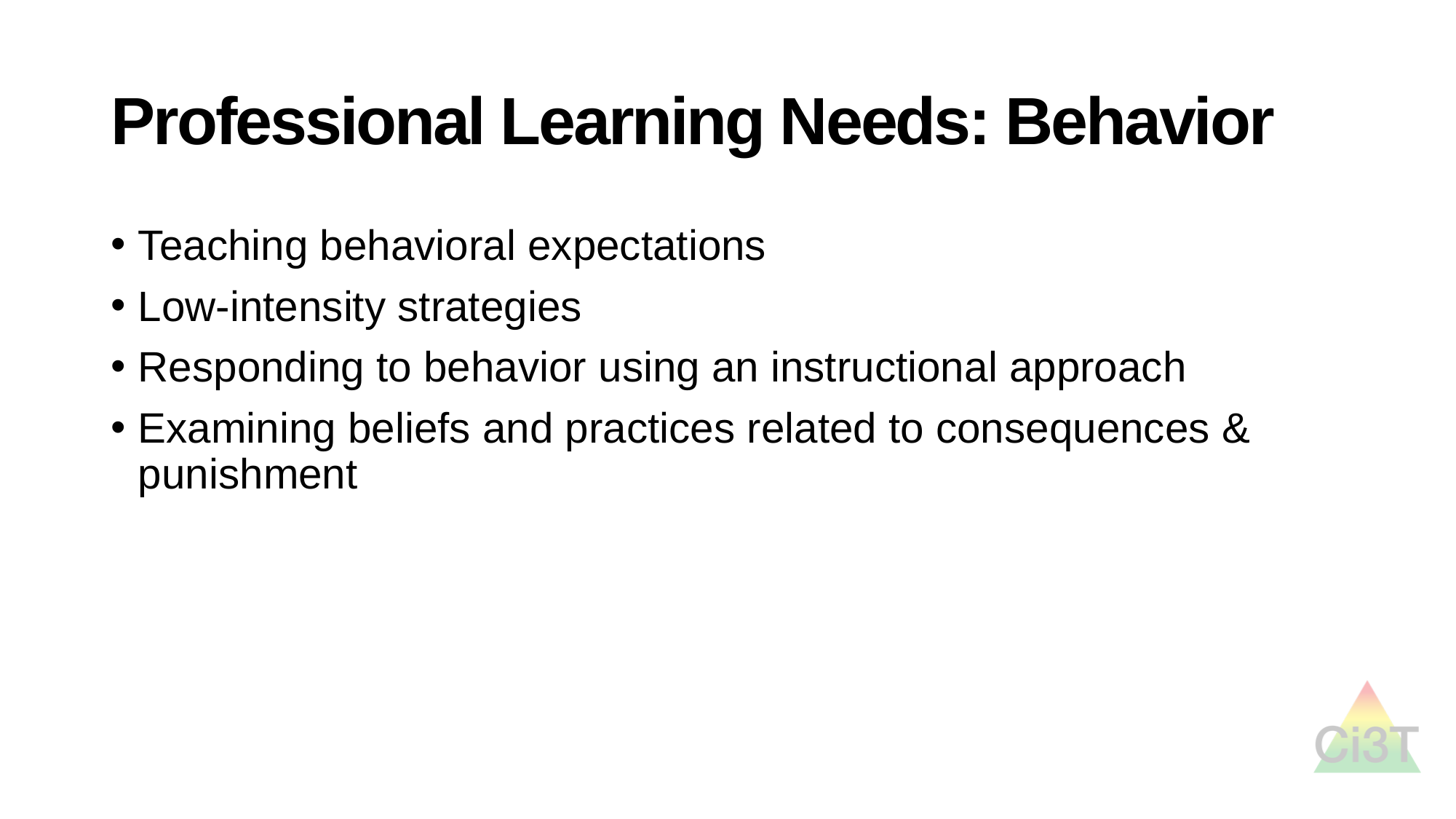

# Professional Learning Needs: Behavior
Teaching behavioral expectations
Low-intensity strategies
Responding to behavior using an instructional approach
Examining beliefs and practices related to consequences & punishment